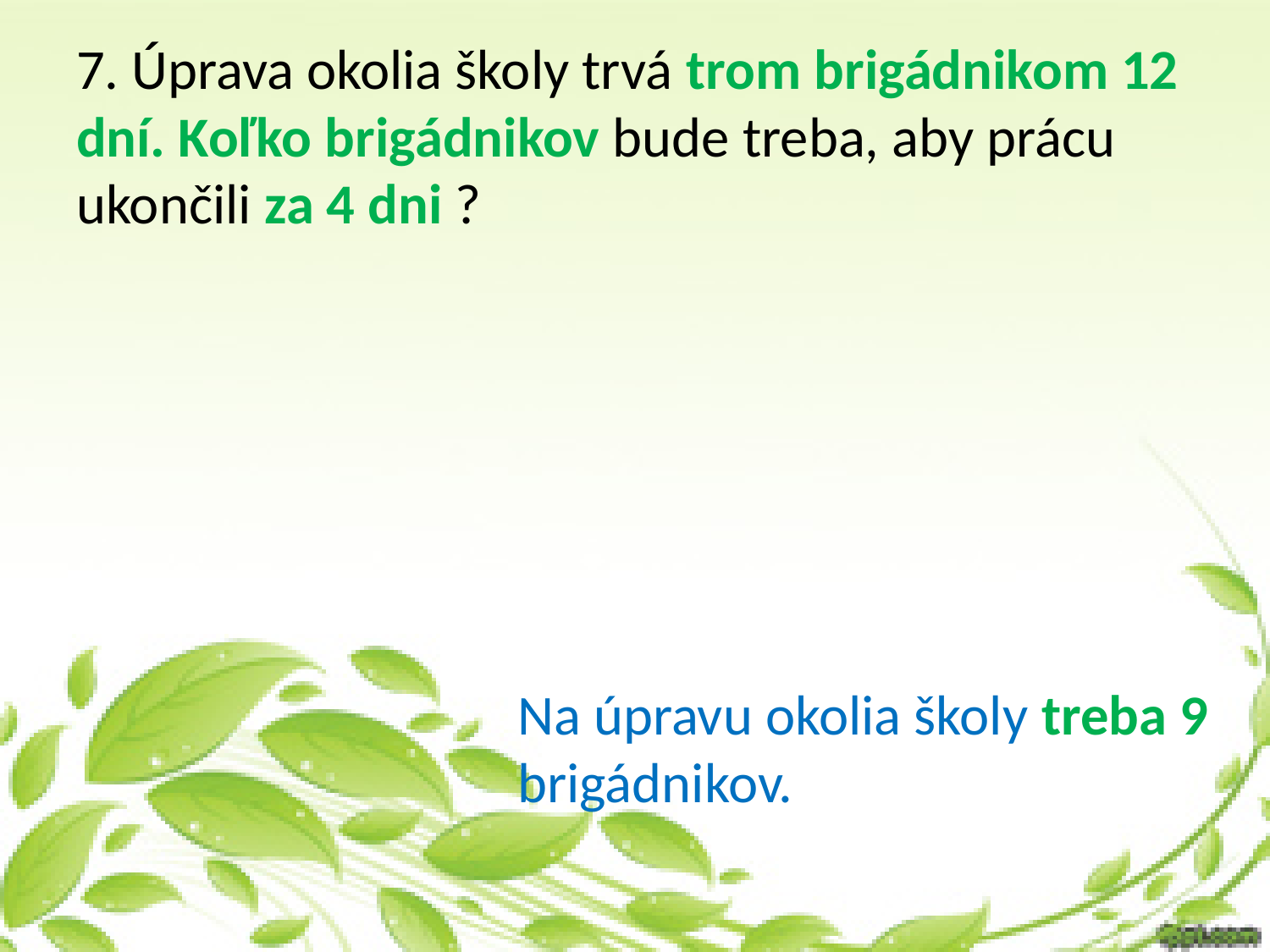

7. Úprava okolia školy trvá trom brigádnikom 12 dní. Koľko brigádnikov bude treba, aby prácu ukončili za 4 dni ?
Na úpravu okolia školy treba 9 brigádnikov.